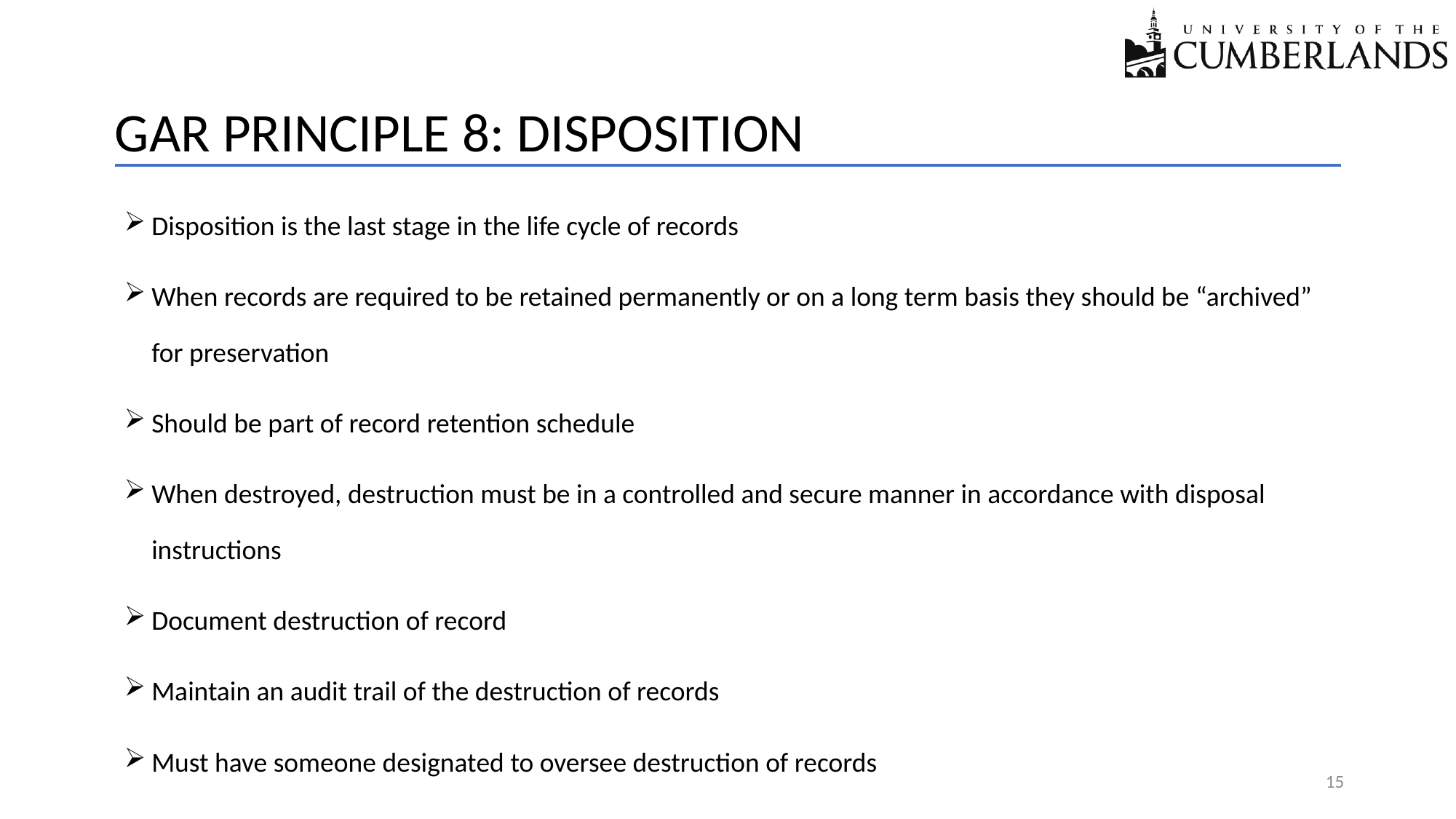

GAR PRINCIPLE 8: DISPOSITION
Disposition is the last stage in the life cycle of records
When records are required to be retained permanently or on a long term basis they should be “archived” for preservation
Should be part of record retention schedule
When destroyed, destruction must be in a controlled and secure manner in accordance with disposal instructions
Document destruction of record
Maintain an audit trail of the destruction of records
Must have someone designated to oversee destruction of records
15